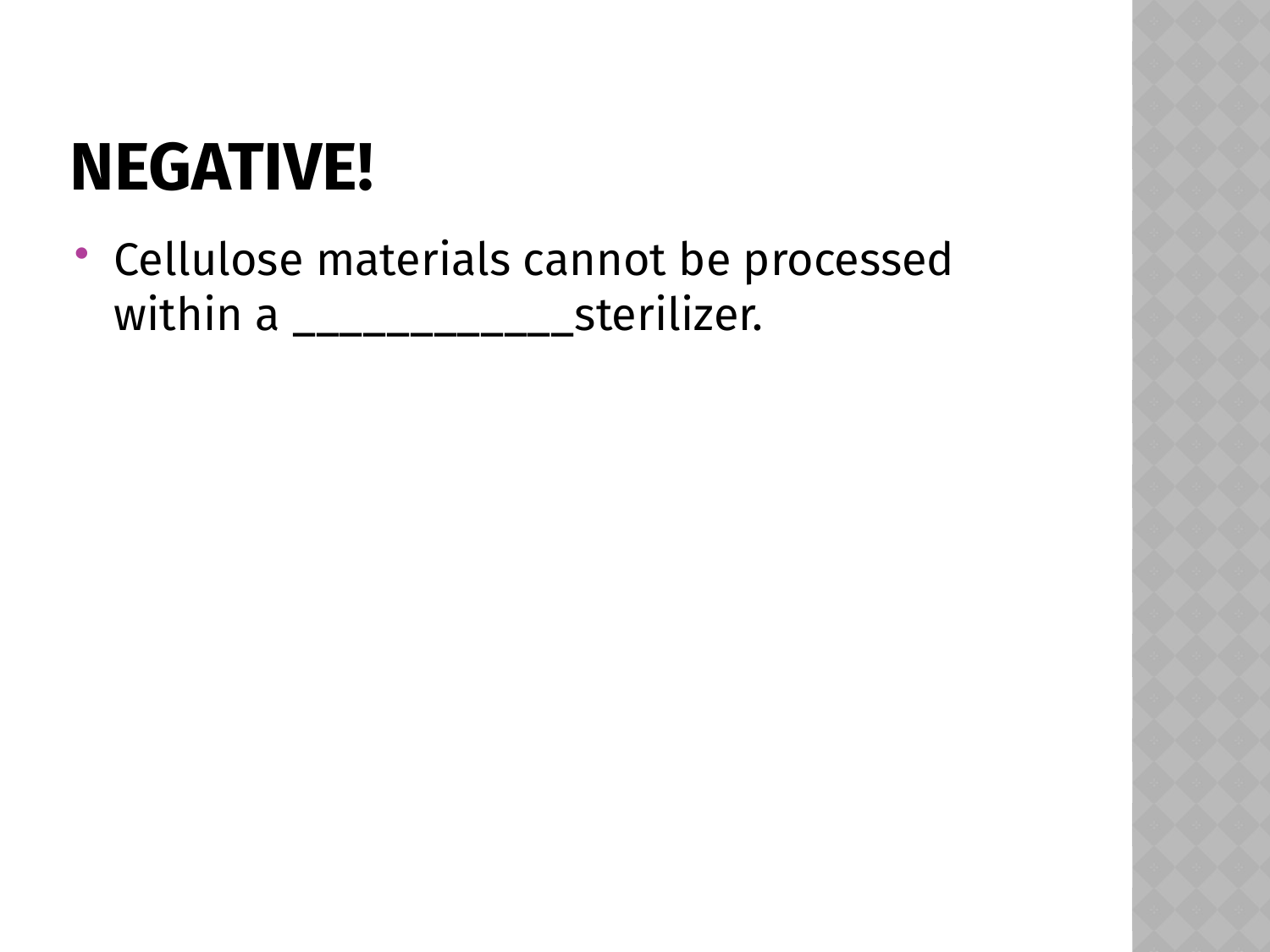

# Negative!
Cellulose materials cannot be processed within a ____________sterilizer.